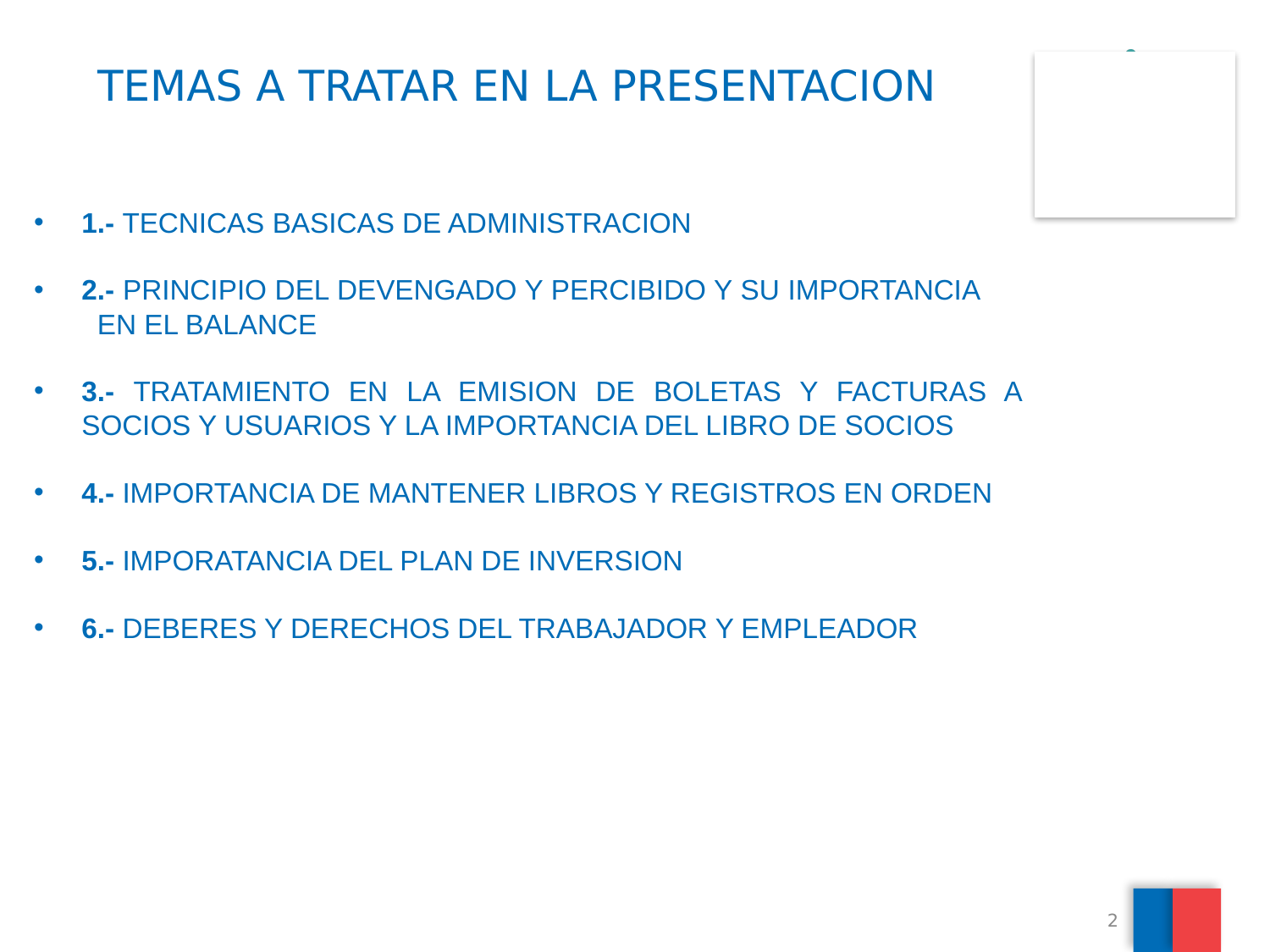

# TEMAS A TRATAR EN LA PRESENTACION

1.- TECNICAS BASICAS DE ADMINISTRACION

2.- PRINCIPIO DEL DEVENGADO Y PERCIBIDO Y SU IMPORTANCIA        EN EL BALANCE

3.- TRATAMIENTO EN LA EMISION DE BOLETAS Y FACTURAS A SOCIOS Y USUARIOS Y LA IMPORTANCIA DEL LIBRO DE SOCIOS

4.- IMPORTANCIA DE MANTENER LIBROS Y REGISTROS EN ORDEN

5.- IMPORATANCIA DEL PLAN DE INVERSION

6.- DEBERES Y DERECHOS DEL TRABAJADOR Y EMPLEADOR

2